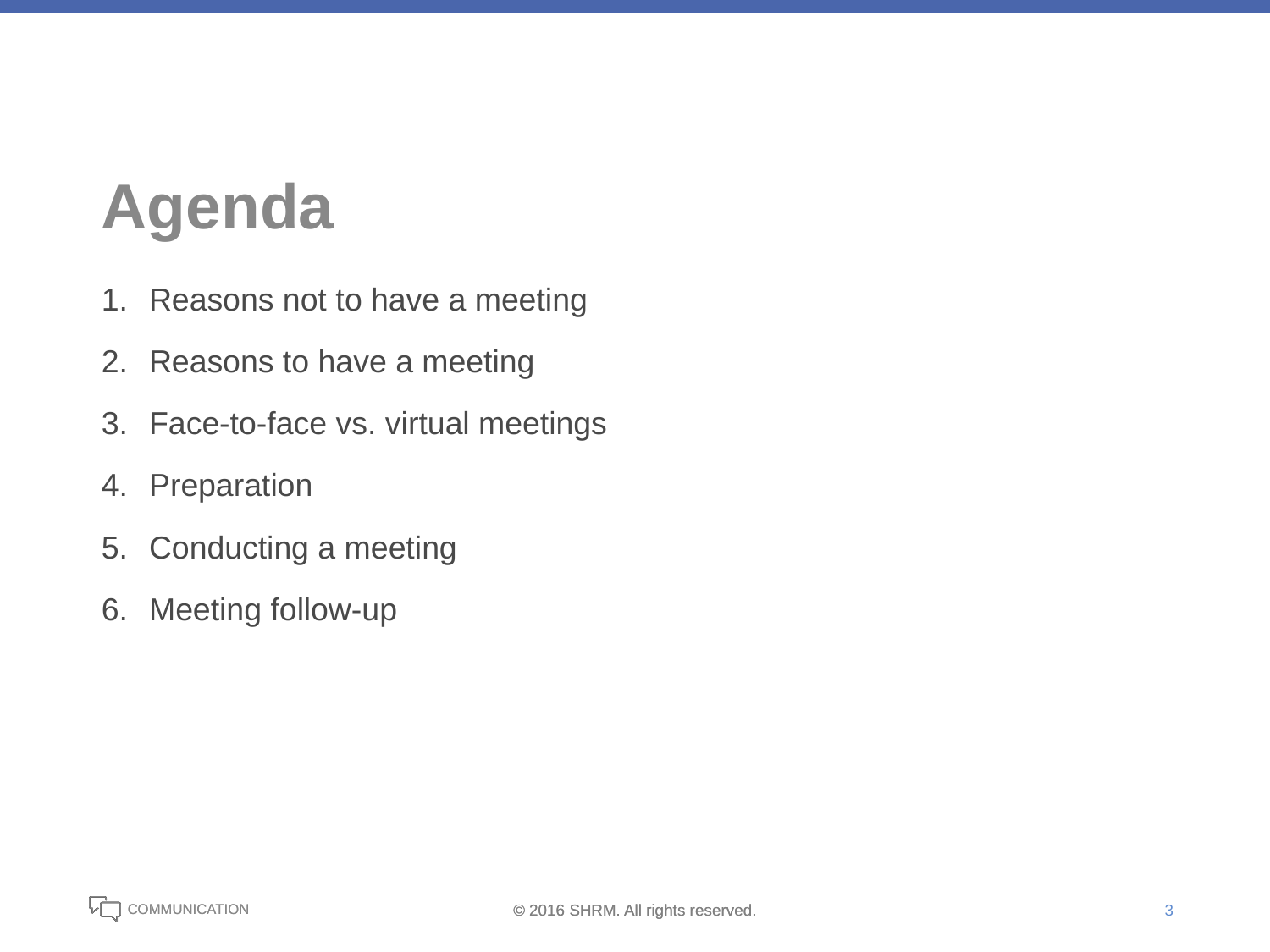

# Agenda
Reasons not to have a meeting
Reasons to have a meeting
Face-to-face vs. virtual meetings
Preparation
Conducting a meeting
Meeting follow-up
3